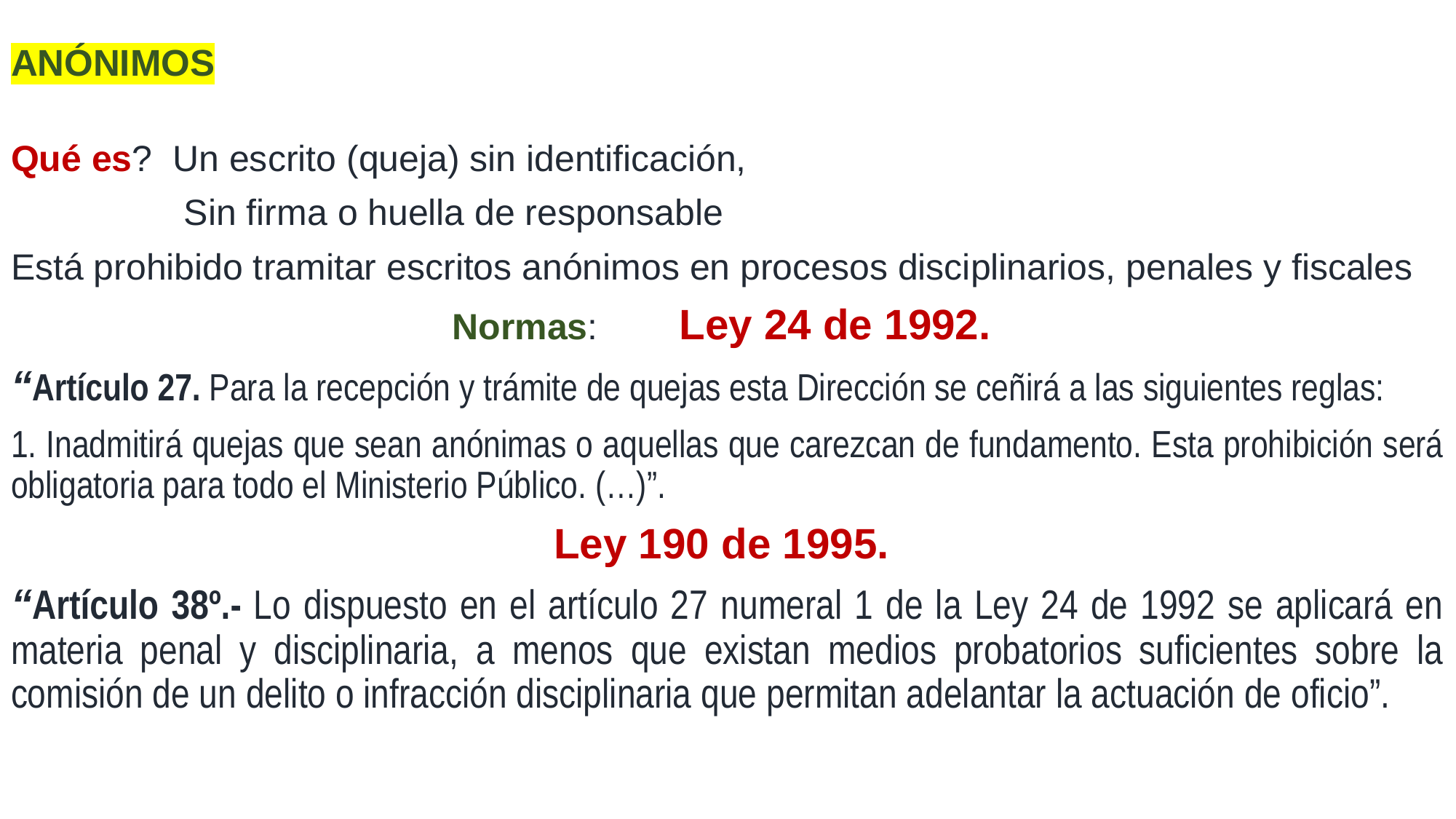

# ANÓNIMOS
Qué es?  Un escrito (queja) sin identificación,
                 Sin firma o huella de responsable
Está prohibido tramitar escritos anónimos en procesos disciplinarios, penales y fiscales
Normas:        Ley 24 de 1992.
“Artículo 27. Para la recepción y trámite de quejas esta Dirección se ceñirá a las siguientes reglas:
1. Inadmitirá quejas que sean anónimas o aquellas que carezcan de fundamento. Esta prohibición será obligatoria para todo el Ministerio Público. (…)”.
Ley 190 de 1995.
“Artículo 38º.- Lo dispuesto en el artículo 27 numeral 1 de la Ley 24 de 1992 se aplicará en materia penal y disciplinaria, a menos que existan medios probatorios suficientes sobre la comisión de un delito o infracción disciplinaria que permitan adelantar la actuación de oficio”.